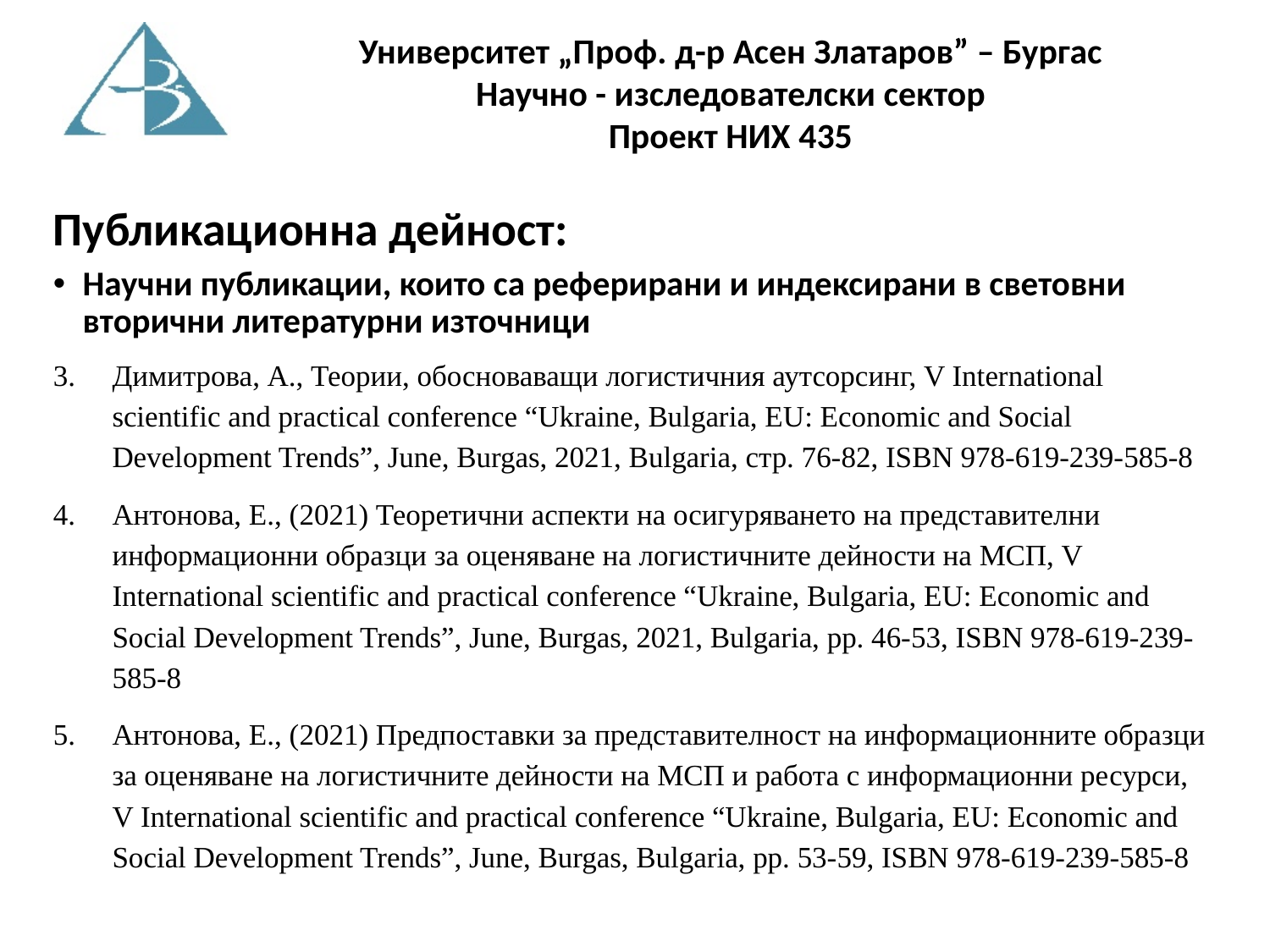

Публикационна дейност:
Научни публикации, които са реферирани и индексирани в световни вторични литературни източници
Димитрова, А., Теории, обосноваващи логистичния аутсорсинг, V International scientific and practical conference “Ukraine, Bulgaria, EU: Economic and Social Development Trends”, June, Burgas, 2021, Bulgaria, стр. 76-82, ISBN 978-619-239-585-8
Антонова, Е., (2021) Теоретични аспекти на осигуряването на представителни информационни образци за оценяване на логистичните дейности на МСП, V International scientific and practical conference “Ukraine, Bulgaria, EU: Economic and Social Development Trends”, June, Burgas, 2021, Bulgaria, pp. 46-53, ISBN 978-619-239-585-8
Антонова, Е., (2021) Предпоставки за представителност на информационните образци за оценяване на логистичните дейности на МСП и работа с информационни ресурси, V International scientific and practical conference “Ukraine, Bulgaria, EU: Economic and Social Development Trends”, June, Burgas, Bulgaria, pp. 53-59, ISBN 978-619-239-585-8